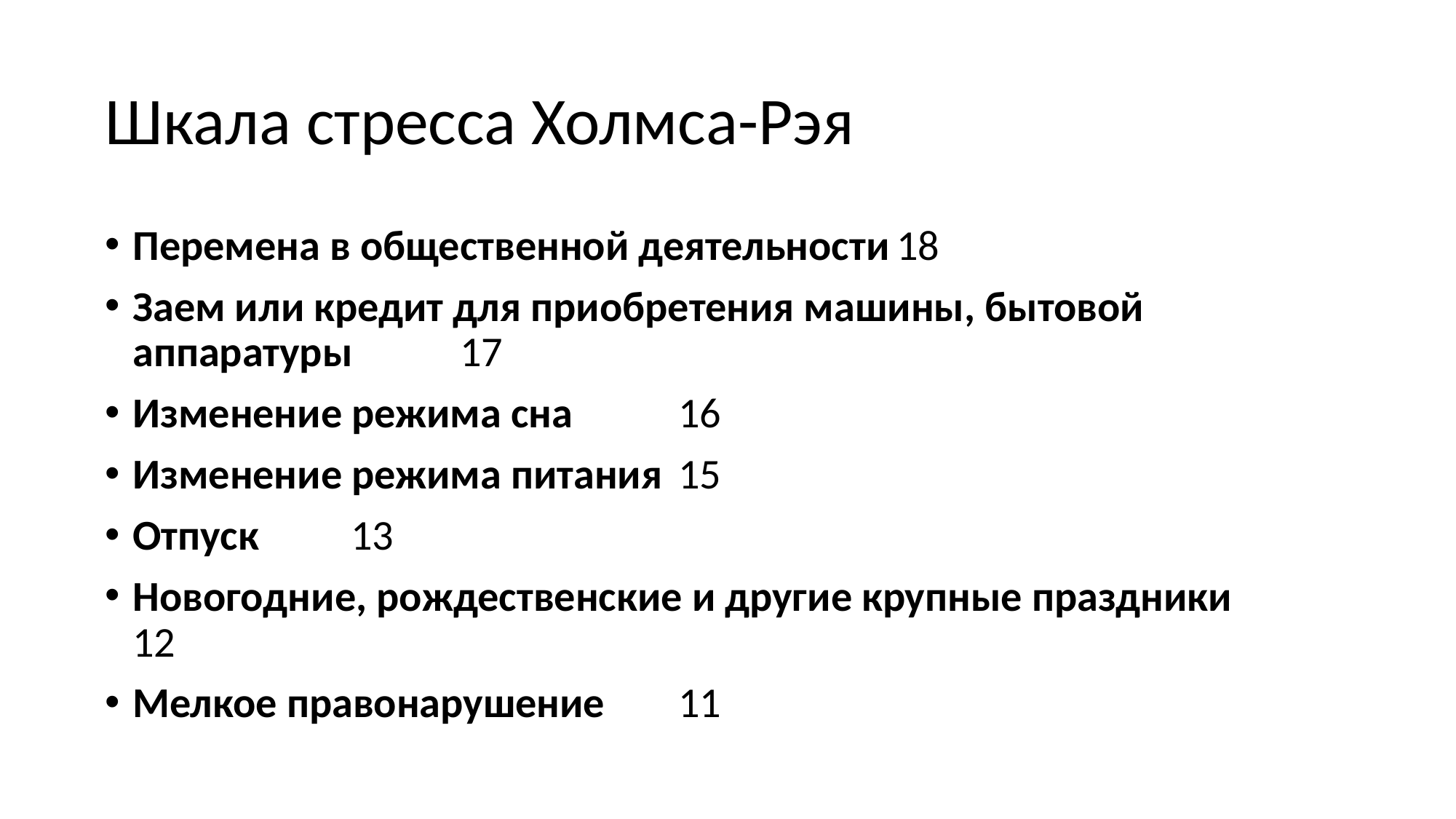

# Шкала стресса Холмса-Рэя
Перемена в общественной деятельности	18
Заем или кредит для приобретения машины, бытовой аппаратуры	17
Изменение режима сна	16
Изменение режима питания	15
Отпуск	13
Новогодние, рождественские и другие крупные праздники	12
Мелкое правонарушение	11